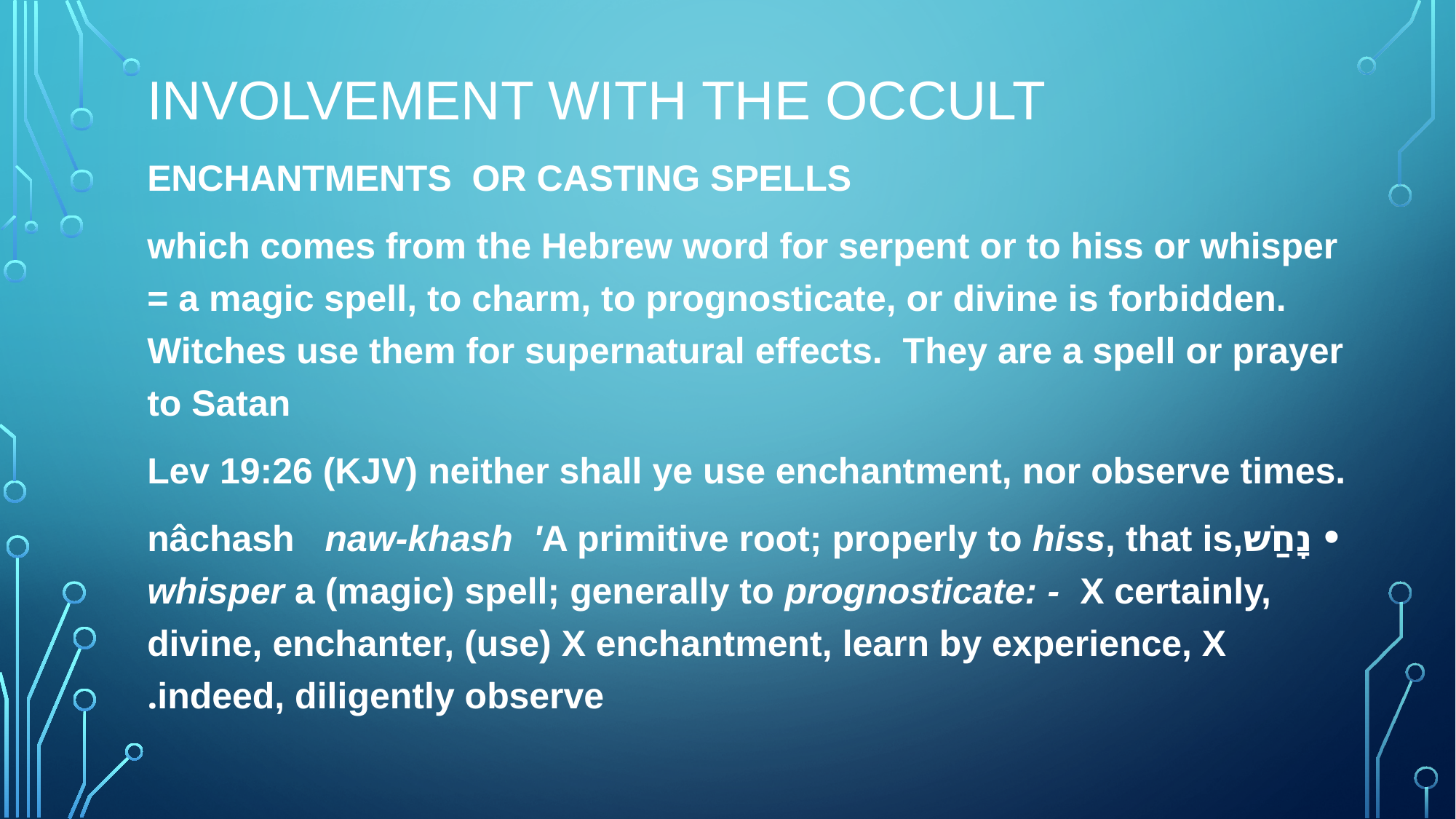

# Involvement with the occult
ENCHANTMENTS  or casting spells
which comes from the Hebrew word for serpent or to hiss or whisper = a magic spell, to charm, to prognosticate, or divine is forbidden.  Witches use them for supernatural effects.  They are a spell or prayer to Satan
Lev 19:26 (KJV) neither shall ye use enchantment, nor observe times.
נָחַשׁnâchash   naw-khash  'A primitive root; properly to hiss, that is, whisper a (magic) spell; generally to prognosticate: -  X certainly, divine, enchanter, (use) X enchantment, learn by experience, X indeed, diligently observe.